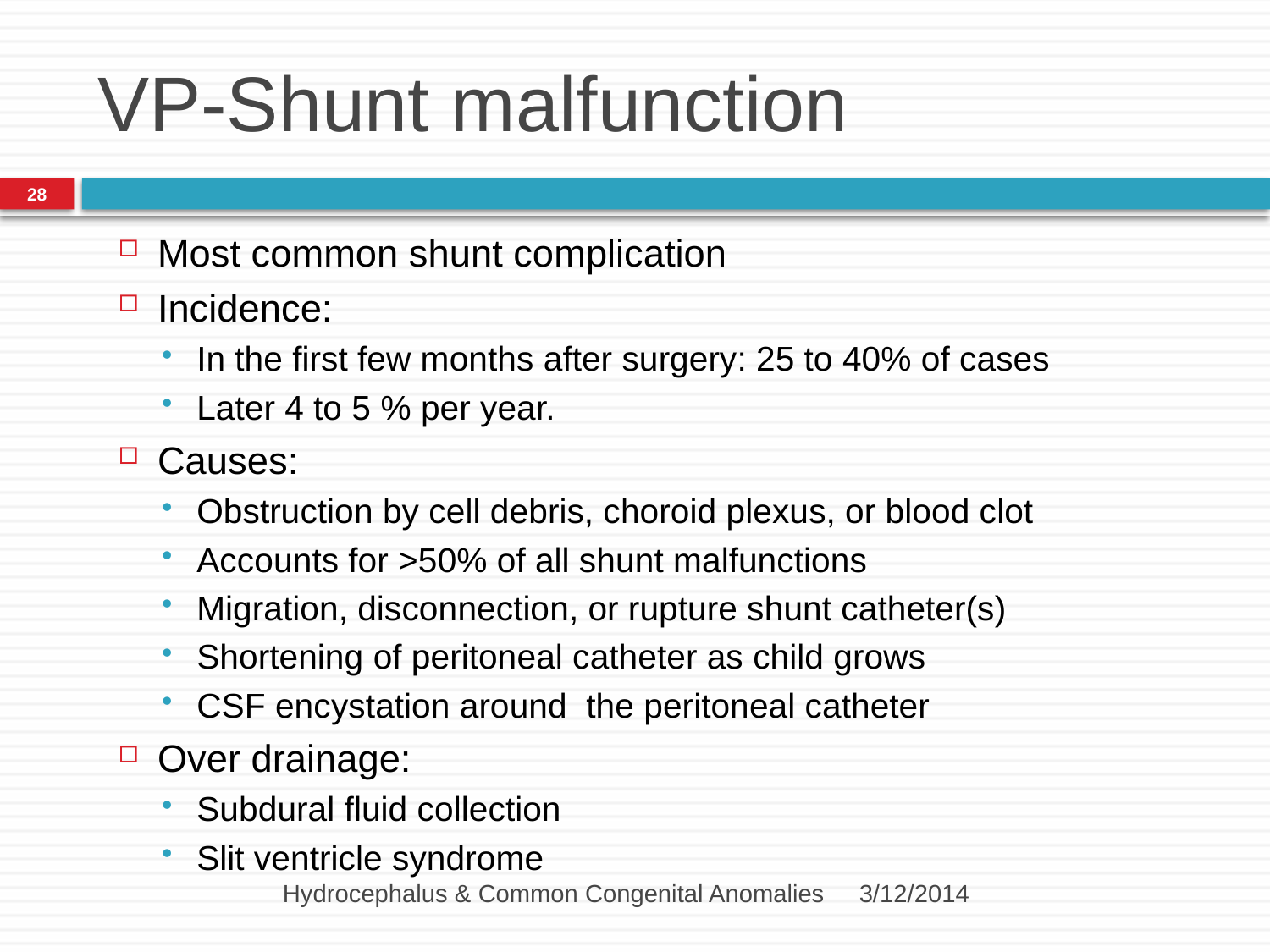

# VP-Shunt malfunction
28
Most common shunt complication
Incidence:
In the first few months after surgery: 25 to 40% of cases
Later 4 to 5 % per year.
Causes:
Obstruction by cell debris, choroid plexus, or blood clot
Accounts for >50% of all shunt malfunctions
Migration, disconnection, or rupture shunt catheter(s)
Shortening of peritoneal catheter as child grows
CSF encystation around  the peritoneal catheter
Over drainage:
Subdural fluid collection
Slit ventricle syndrome
Hydrocephalus & Common Congenital Anomalies
3/12/2014